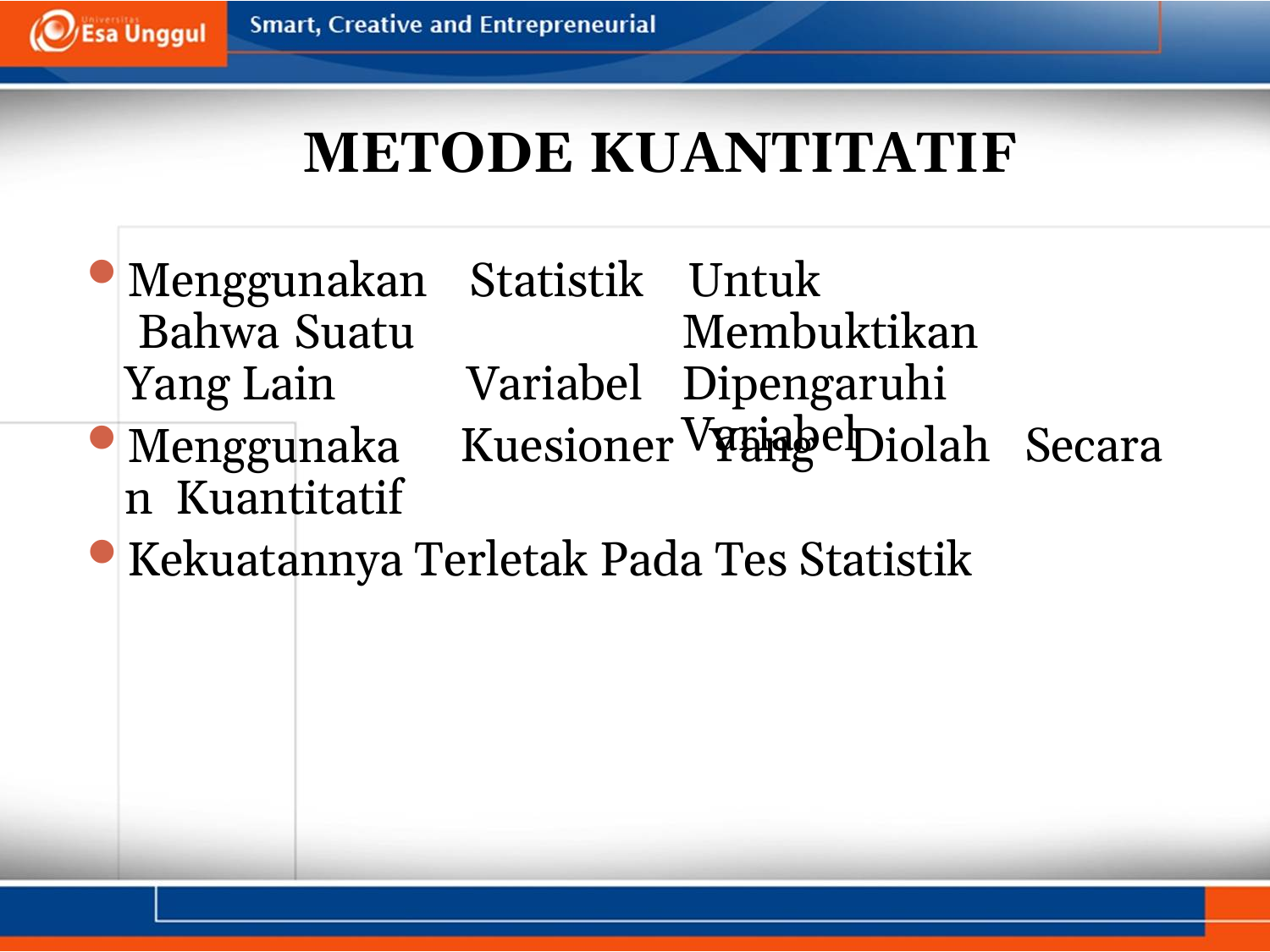

# METODE KUANTITATIF
Menggunakan  Bahwa Suatu  Yang Lain
Menggunakan  Kuantitatif
Statistik  Variabel
Untuk	Membuktikan  Dipengaruhi	Variabel
Kuesioner	Yang	Diolah	Secara
Kekuatannya Terletak Pada Tes Statistik